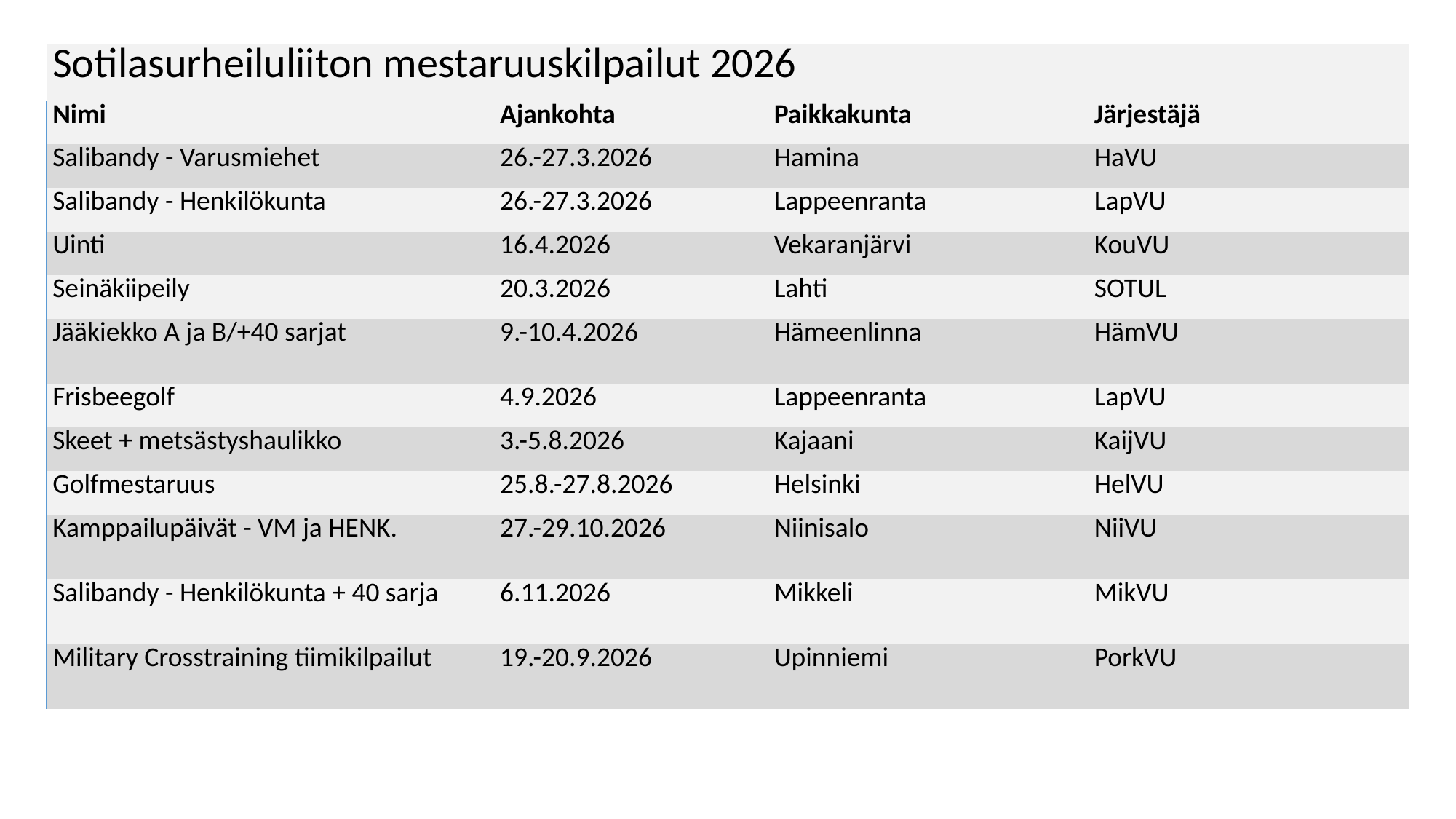

| Sotilasurheiluliiton mestaruuskilpailut 2026 |  |  |  |
| --- | --- | --- | --- |
| Nimi | Ajankohta | Paikkakunta | Järjestäjä |
| Salibandy - Varusmiehet | 26.-27.3.2026 | Hamina | HaVU |
| Salibandy - Henkilökunta | 26.-27.3.2026 | Lappeenranta | LapVU |
| Uinti | 16.4.2026 | Vekaranjärvi | KouVU |
| Seinäkiipeily | 20.3.2026 | Lahti | SOTUL |
| Jääkiekko A ja B/+40 sarjat | 9.-10.4.2026 | Hämeenlinna | HämVU |
| Frisbeegolf | 4.9.2026 | Lappeenranta | LapVU |
| Skeet + metsästyshaulikko | 3.-5.8.2026 | Kajaani | KaijVU |
| Golfmestaruus | 25.8.-27.8.2026 | Helsinki | HelVU |
| Kamppailupäivät - VM ja HENK. | 27.-29.10.2026 | Niinisalo | NiiVU |
| Salibandy - Henkilökunta + 40 sarja | 6.11.2026 | Mikkeli | MikVU |
| Military Crosstraining tiimikilpailut | 19.-20.9.2026 | Upinniemi | PorkVU |